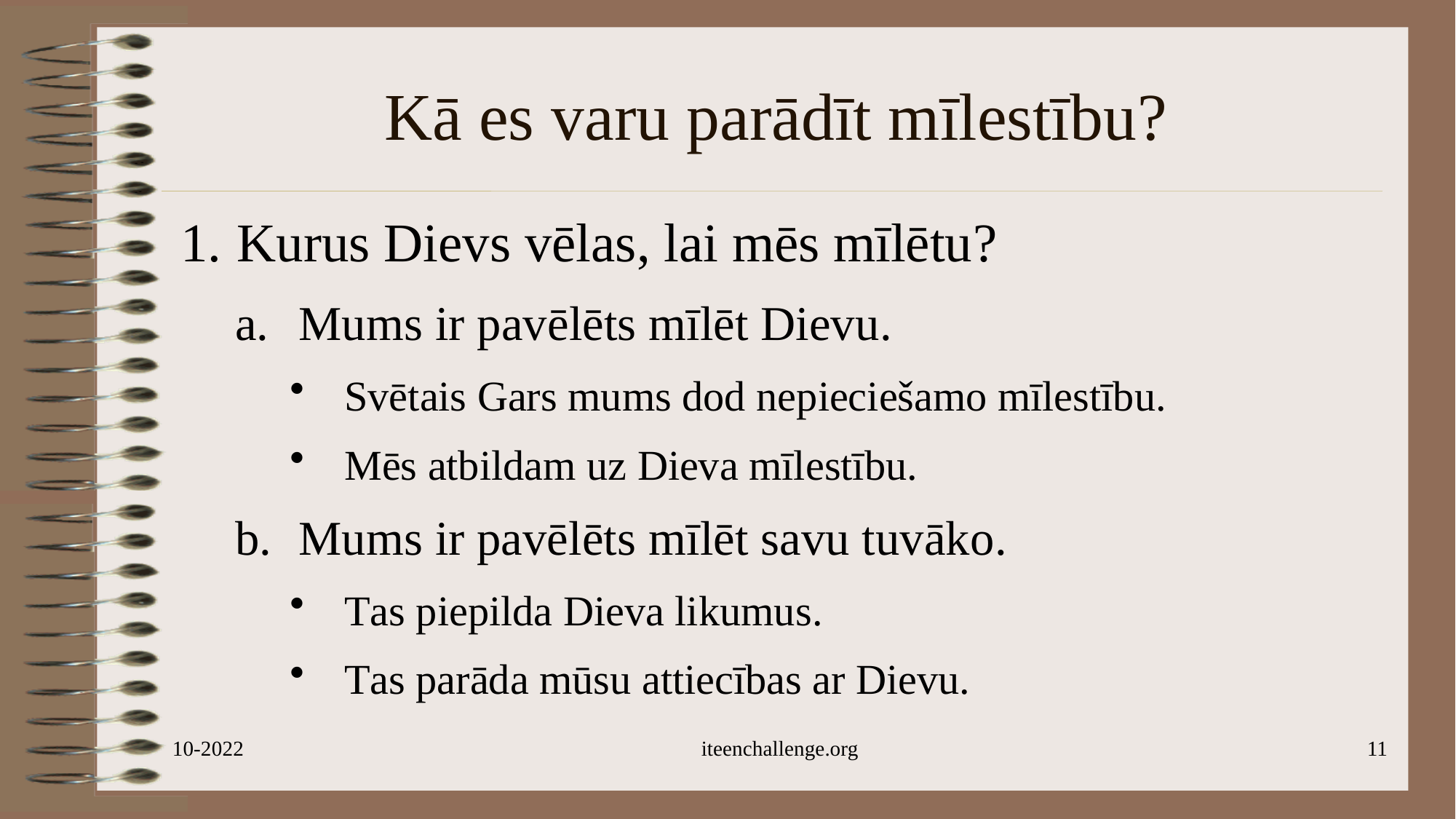

# Kā es varu parādīt mīlestību?
Kurus Dievs vēlas, lai mēs mīlētu?
Mums ir pavēlēts mīlēt Dievu.
Svētais Gars mums dod nepieciešamo mīlestību.
Mēs atbildam uz Dieva mīlestību.
Mums ir pavēlēts mīlēt savu tuvāko.
Tas piepilda Dieva likumus.
Tas parāda mūsu attiecības ar Dievu.
10-2022
iteenchallenge.org
11